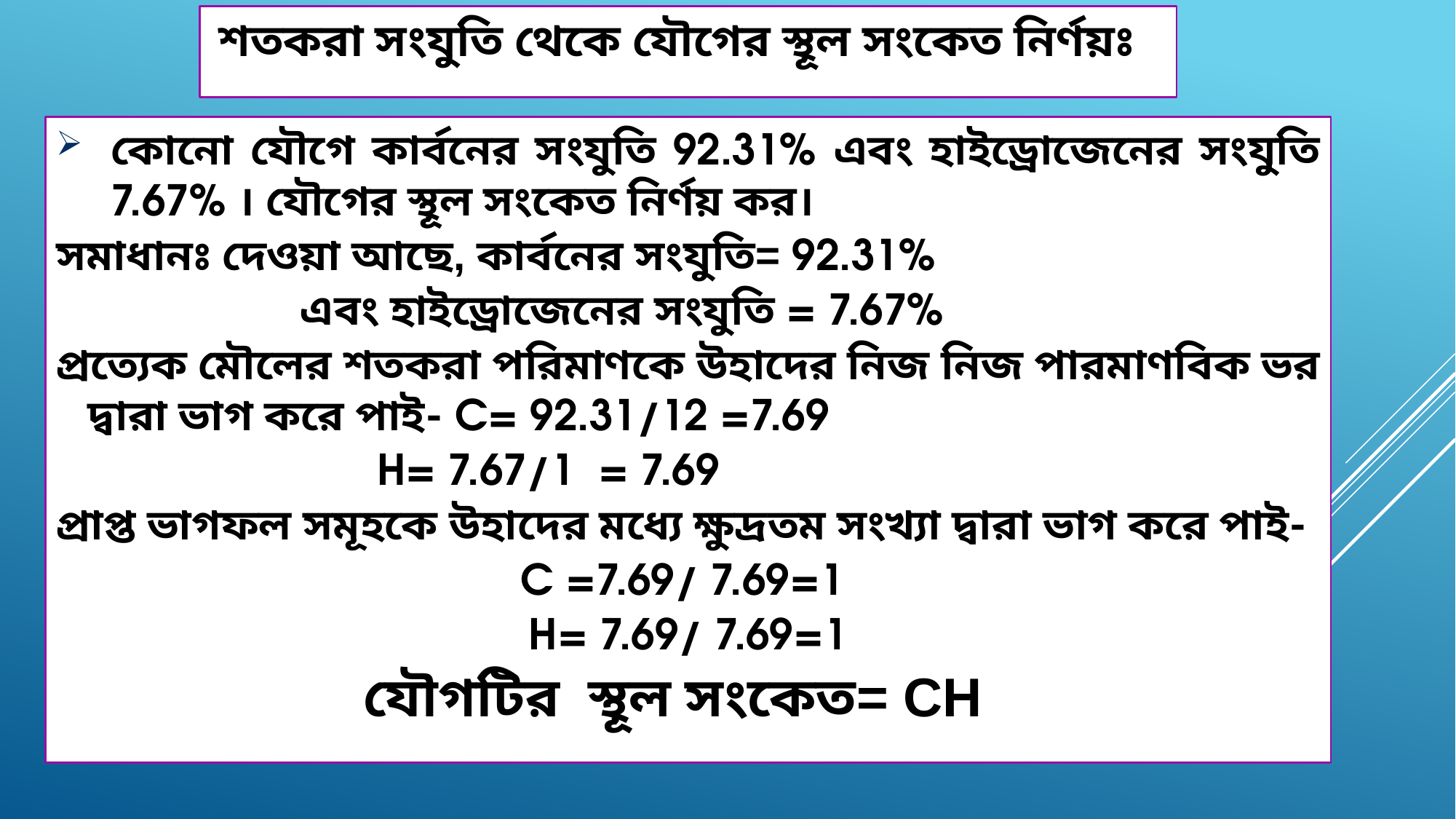

শতকরা সংযুতি থেকে যৌগের স্থূল সংকেত নির্ণয়ঃ
কোনো যৌগে কার্বনের সংযুতি 92.31% এবং হাইড্রোজেনের সংযুতি 7.67% । যৌগের স্থূল সংকেত নির্ণয় কর।
সমাধানঃ দেওয়া আছে, কার্বনের সংযুতি= 92.31%
                      এবং হাইড্রোজেনের সংযুতি = 7.67%
প্রত্যেক মৌলের শতকরা পরিমাণকে উহাদের নিজ নিজ পারমাণবিক ভর দ্বারা ভাগ করে পাই- C= 92.31/12 =7.69
			      H= 7.67/1  = 7.69
প্রাপ্ত ভাগফল সমূহকে উহাদের মধ্যে ক্ষুদ্রতম সংখ্যা দ্বারা ভাগ করে পাই-
C =7.69/ 7.69=1
 H= 7.69/ 7.69=1
যৌগটির  স্থূল সংকেত= CH